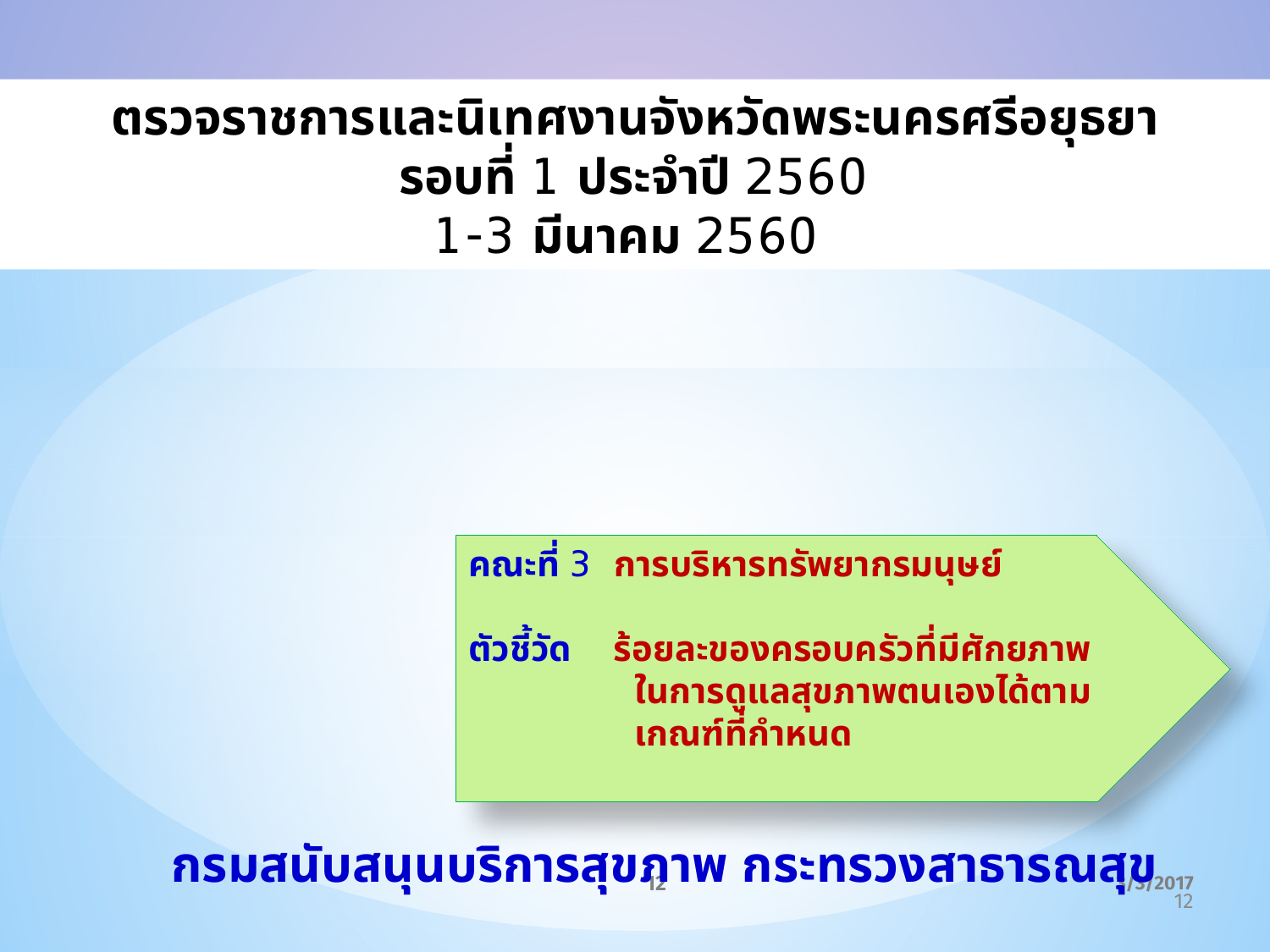

ตรวจราชการและนิเทศงานจังหวัดพระนครศรีอยุธยา
รอบที่ 1 ประจำปี 2560
1-3 มีนาคม 2560
คณะที่ 3  การบริหารทรัพยากรมนุษย์

ตัวชี้วัด    ร้อยละของครอบครัวที่มีศักยภาพ
                ในการดูแลสุขภาพตนเองได้ตาม
                เกณฑ์ที่กำหนด

กรมสนับสนุนบริการสุขภาพ กระทรวงสาธารณสุข

12
3/3/2017
12